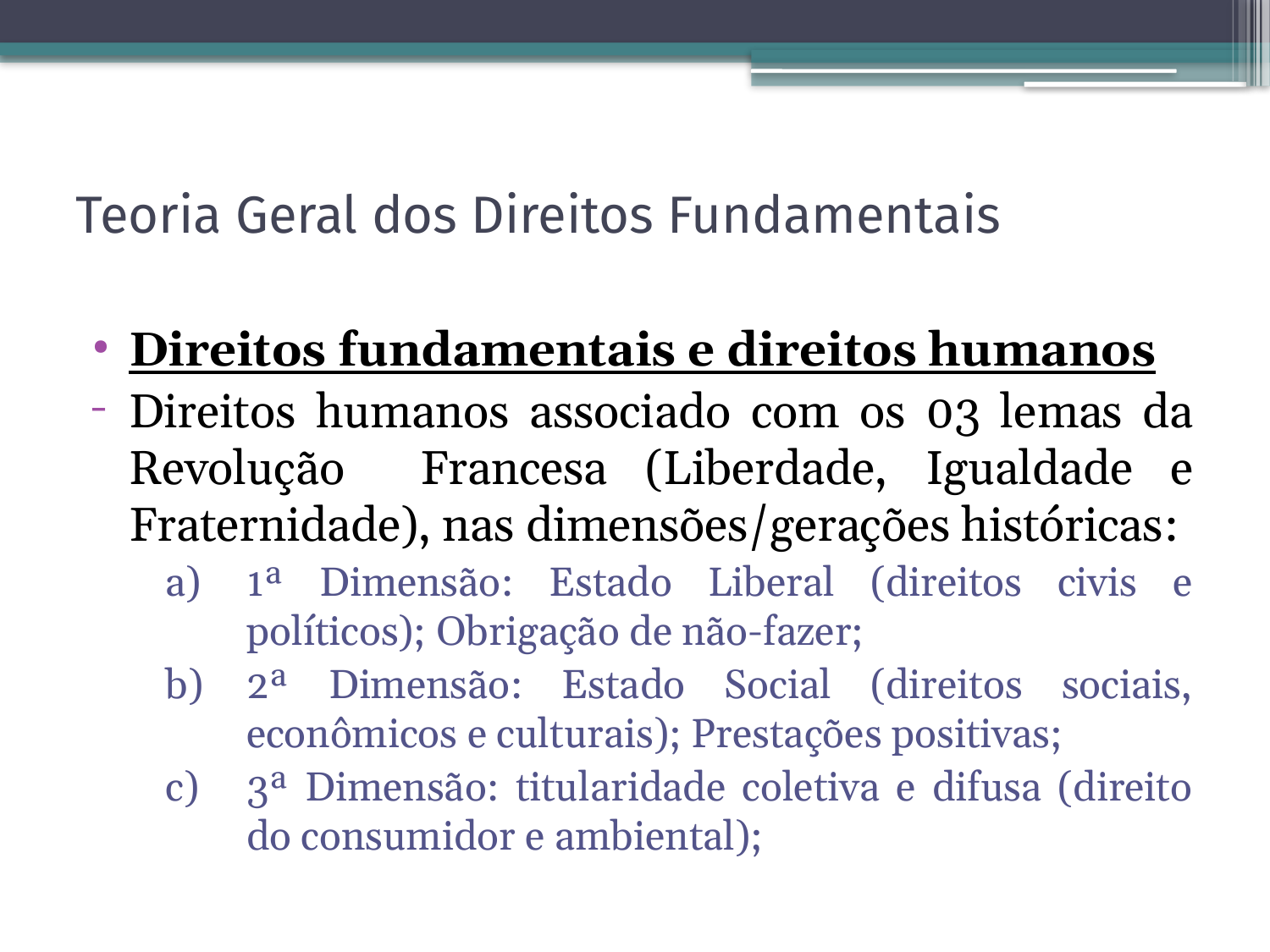

# Teoria Geral dos Direitos Fundamentais
Direitos fundamentais e direitos humanos
Direitos humanos associado com os 03 lemas da Revolução  Francesa (Liberdade, Igualdade e Fraternidade), nas dimensões/gerações históricas:
1ª Dimensão: Estado Liberal (direitos civis e políticos); Obrigação de não-fazer;
2ª Dimensão: Estado Social (direitos sociais, econômicos e culturais); Prestações positivas;
3ª Dimensão: titularidade coletiva e difusa (direito do consumidor e ambiental);